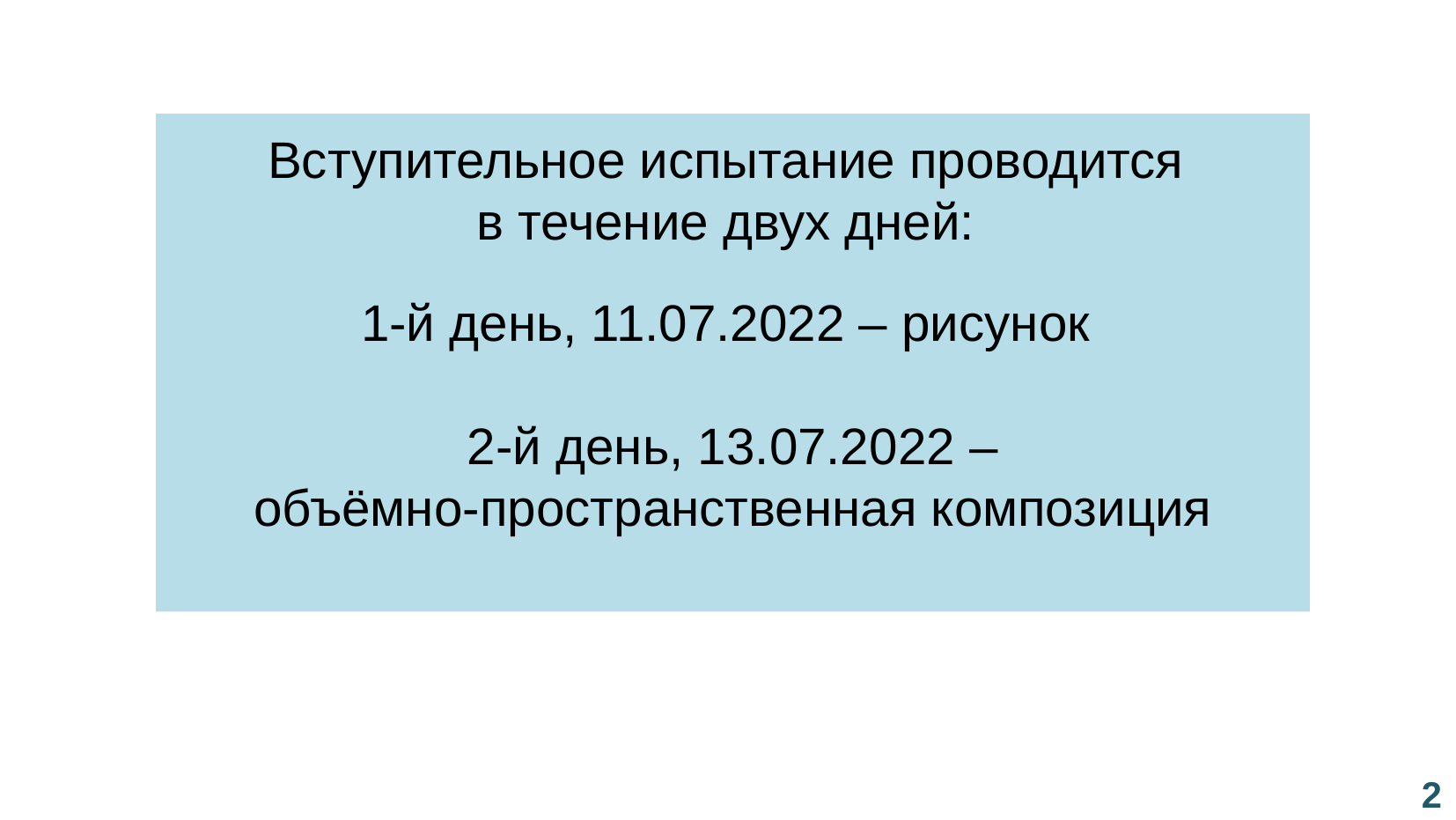

Вступительное испытание проводится
в течение двух дней:
1-й день, 11.07.2022 – рисунок
 2-й день, 13.07.2022 –
объёмно-пространственная композиция
 2